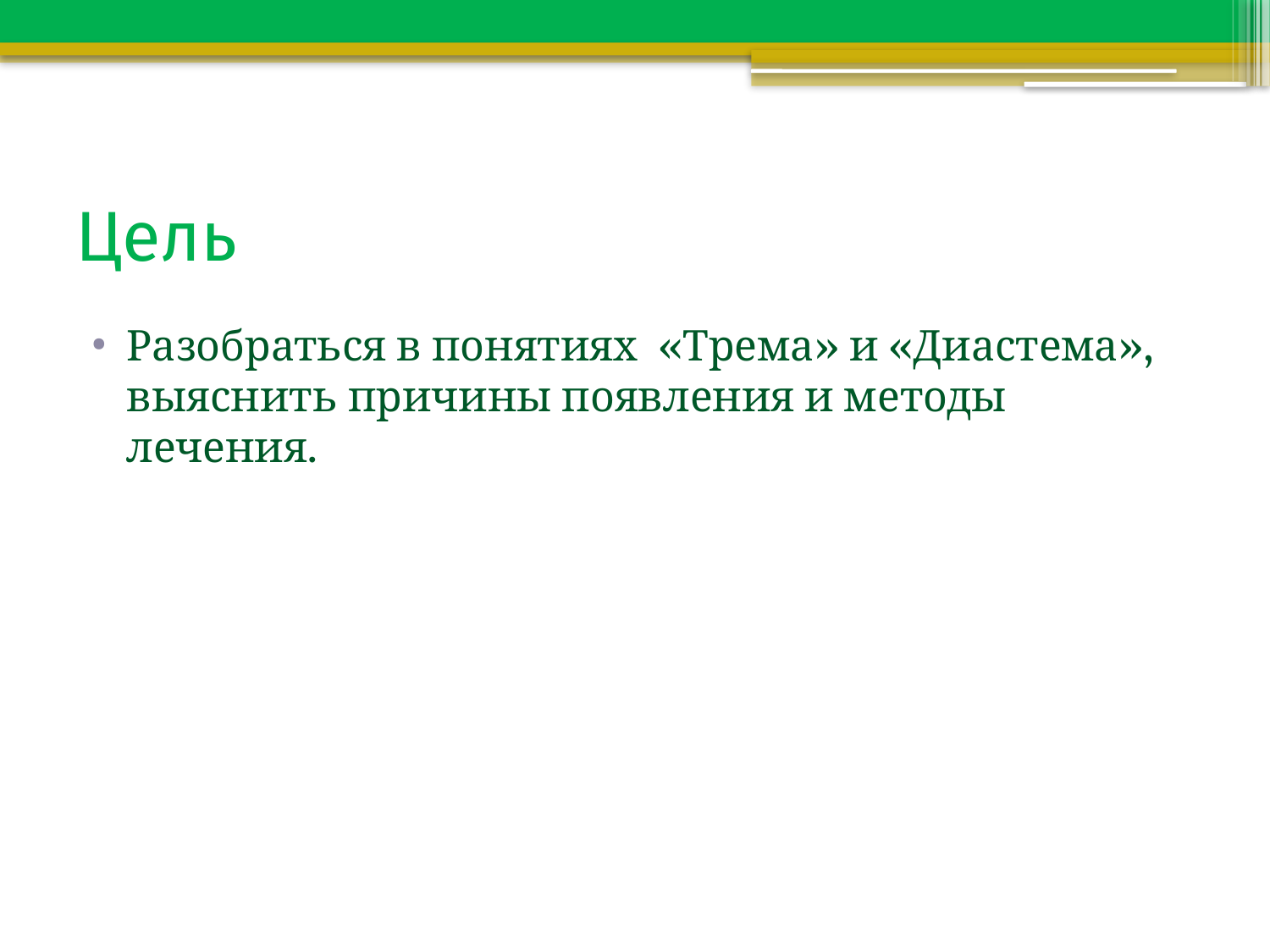

# Цель
Разобраться в понятиях  «Трема» и «Диастема», выяснить причины появления и методы лечения.